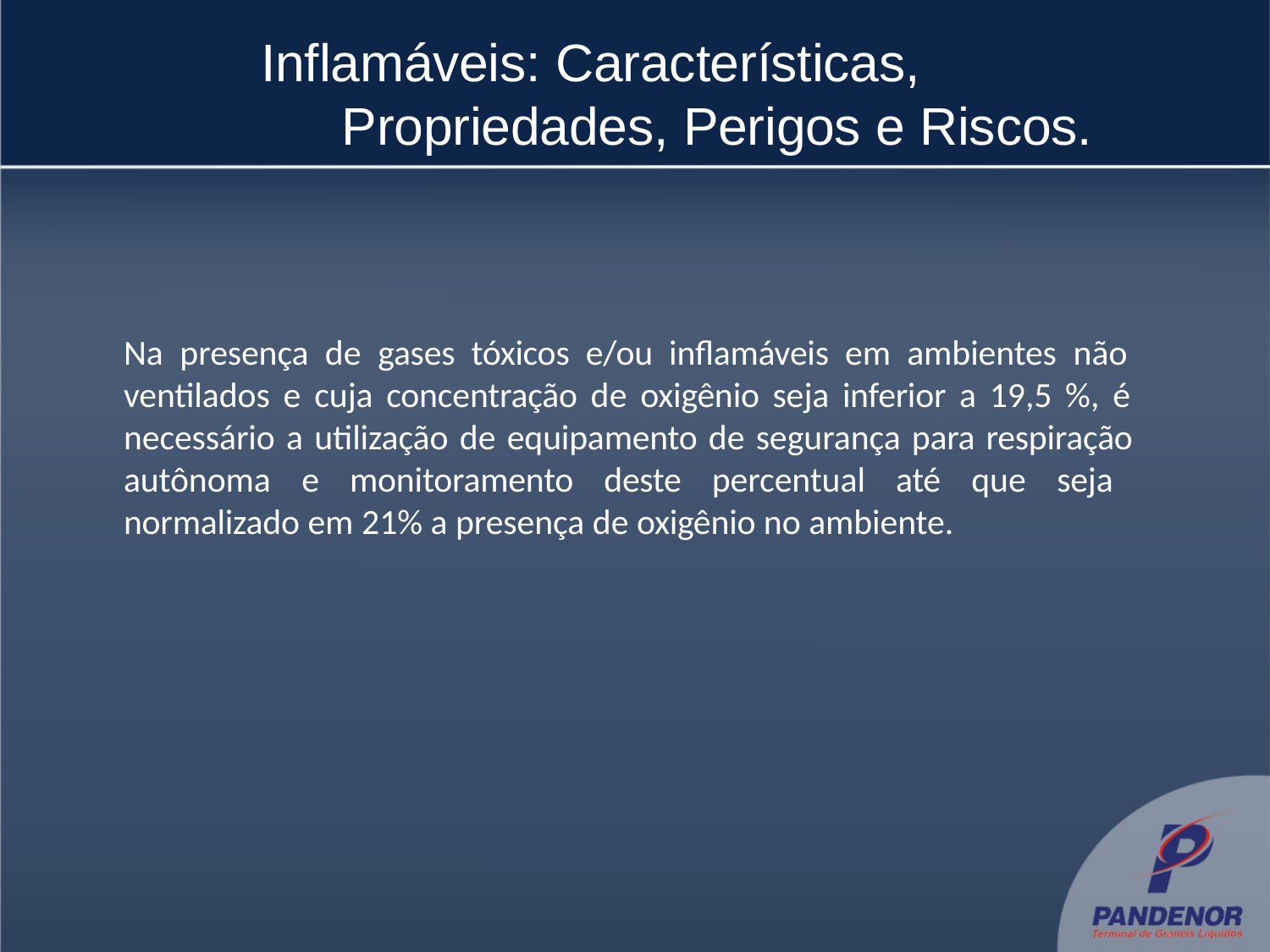

# Inflamáveis: Características, 	                        Propriedades, Perigos e Riscos.
Na presença de gases tóxicos e/ou inflamáveis em ambientes não  ventilados e cuja concentração de oxigênio seja inferior a 19,5 %, é  necessário a utilização de equipamento de segurança para respiração  autônoma e monitoramento deste percentual até que seja  normalizado em 21% a presença de oxigênio no ambiente.